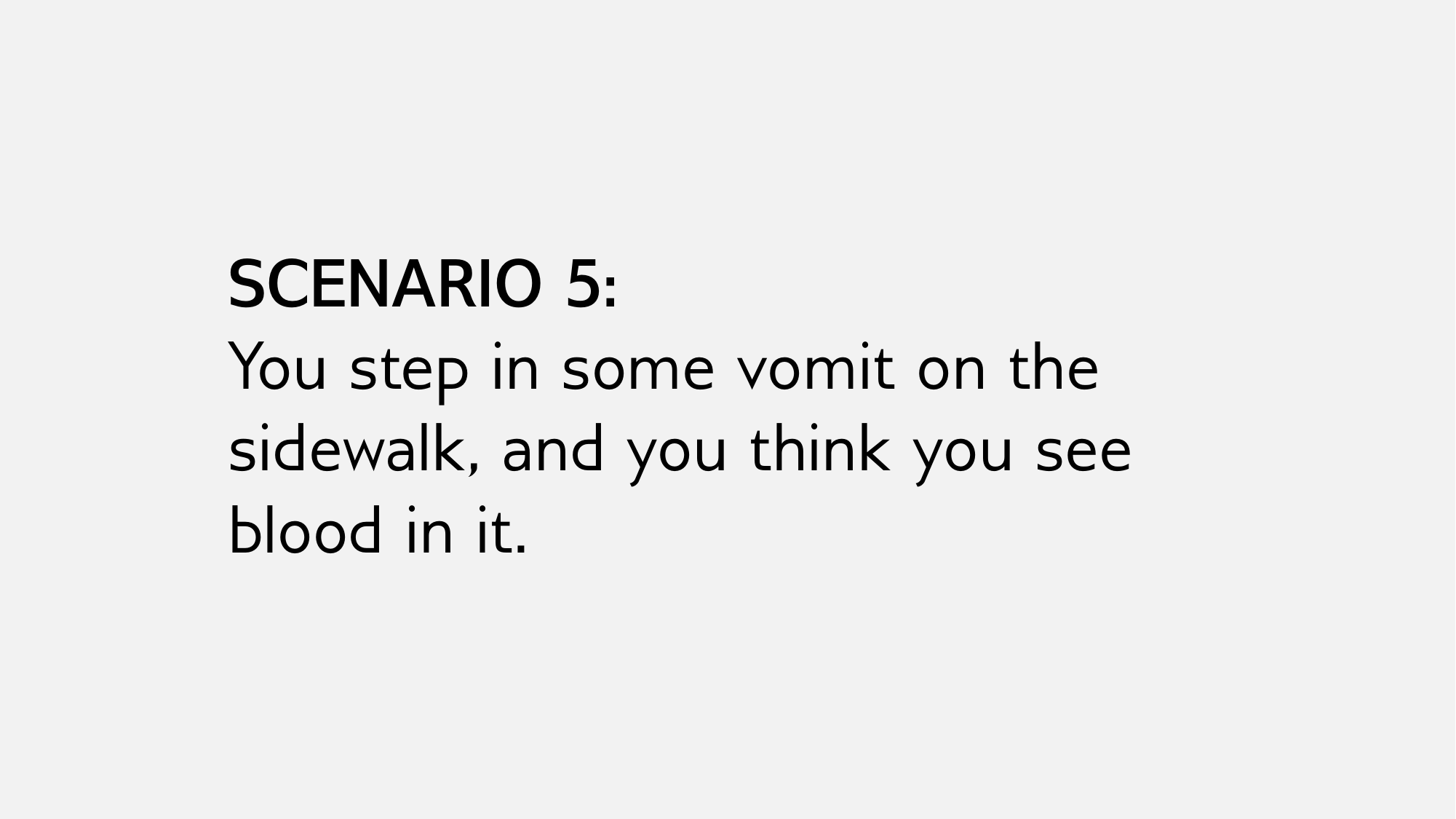

SCENARIO 5:
You step in some vomit on the sidewalk, and you think you see blood in it.